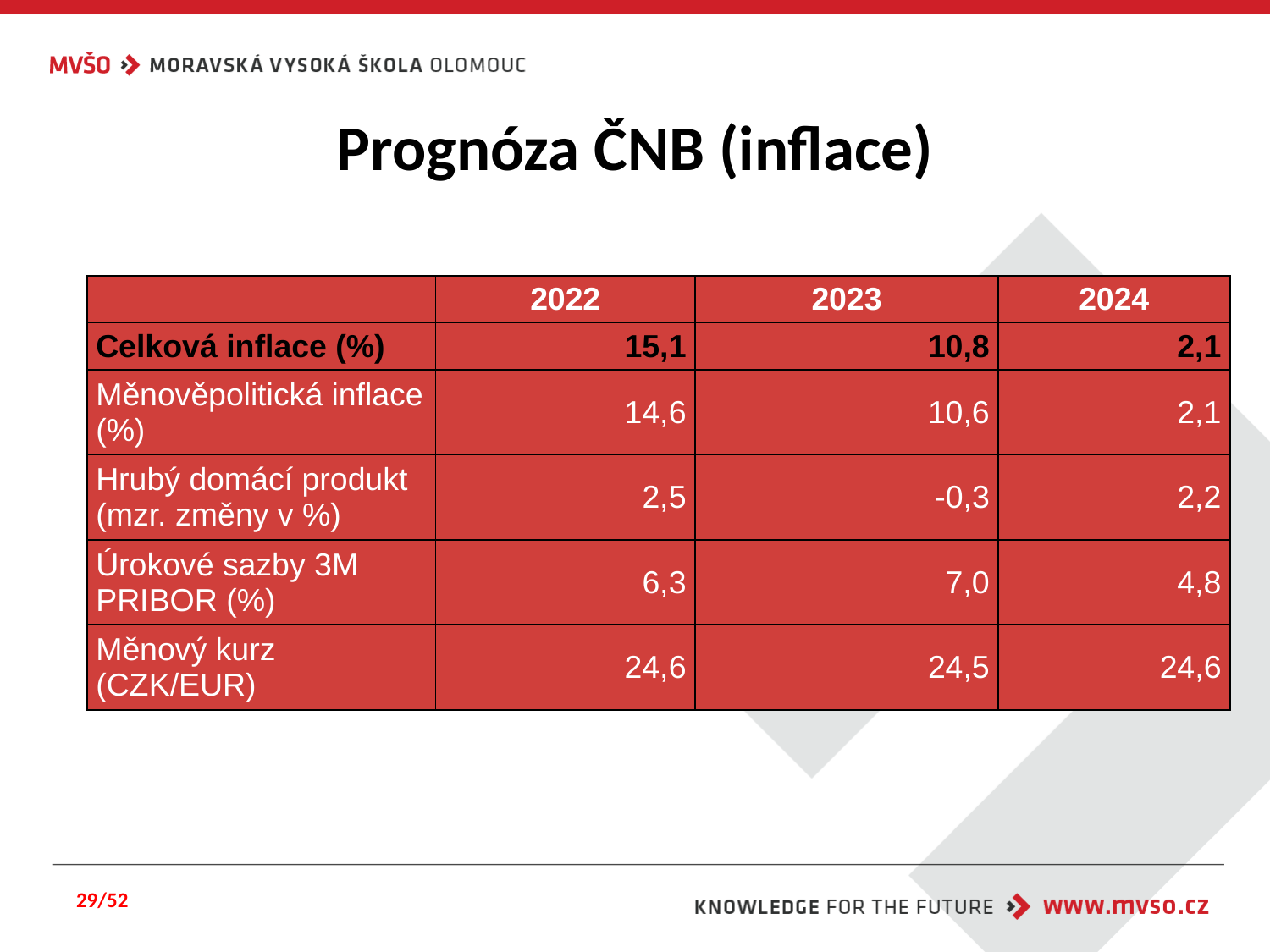

# Prognóza ČNB (inflace)

|  | 2022 | 2023 | 2024 |
| --- | --- | --- | --- |
| Celková inflace (%) | 15,1 | 10,8 | 2,1 |
| Měnověpolitická inflace (%) | 14,6 | 10,6 | 2,1 |
| Hrubý domácí produkt (mzr. změny v %) | 2,5 | -0,3 | 2,2 |
| Úrokové sazby 3M PRIBOR (%) | 6,3 | 7,0 | 4,8 |
| Měnový kurz (CZK/EUR) | 24,6 | 24,5 | 24,6 |
29/52